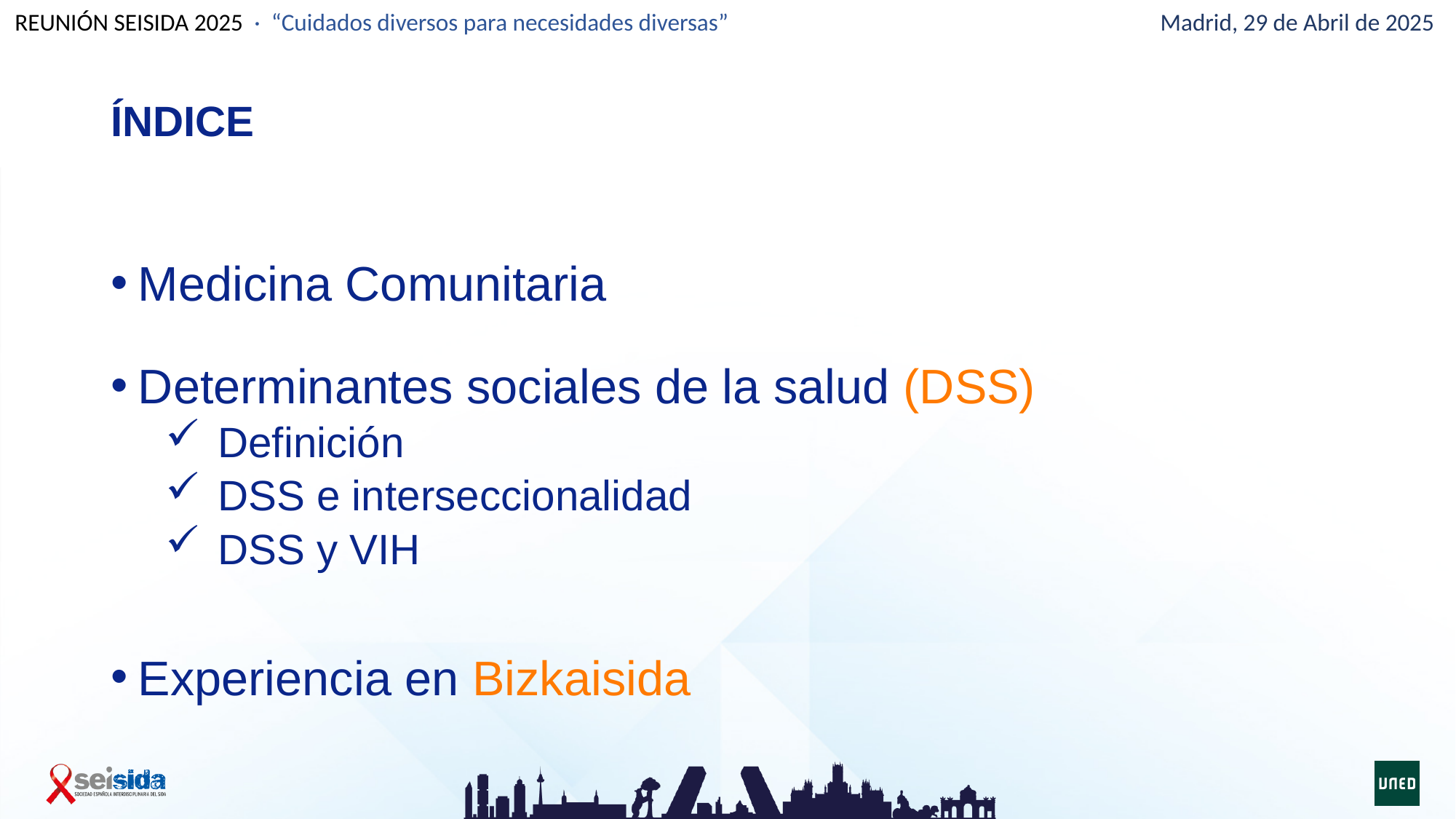

# ÍNDICE
Medicina Comunitaria
Determinantes sociales de la salud (DSS)
Definición
DSS e interseccionalidad
DSS y VIH
Experiencia en Bizkaisida